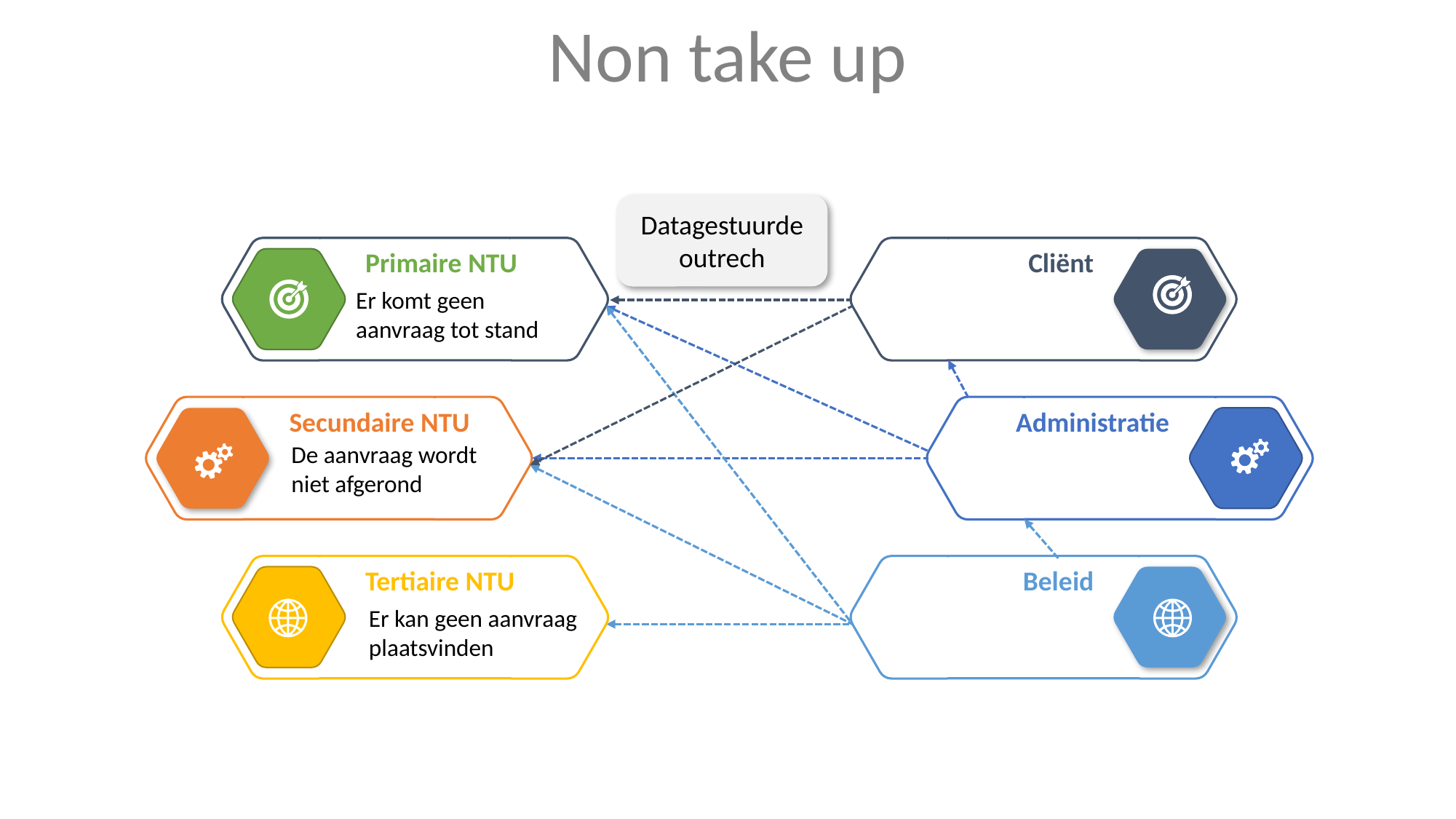

# Non take up
Datagestuurde outrech

Primaire NTU
Cliënt

Er komt geen aanvraag tot stand

Administratie
Secundaire NTU

De aanvraag wordt niet afgerond

Tertiaire NTU

Er kan geen aanvraag plaatsvinden

Beleid